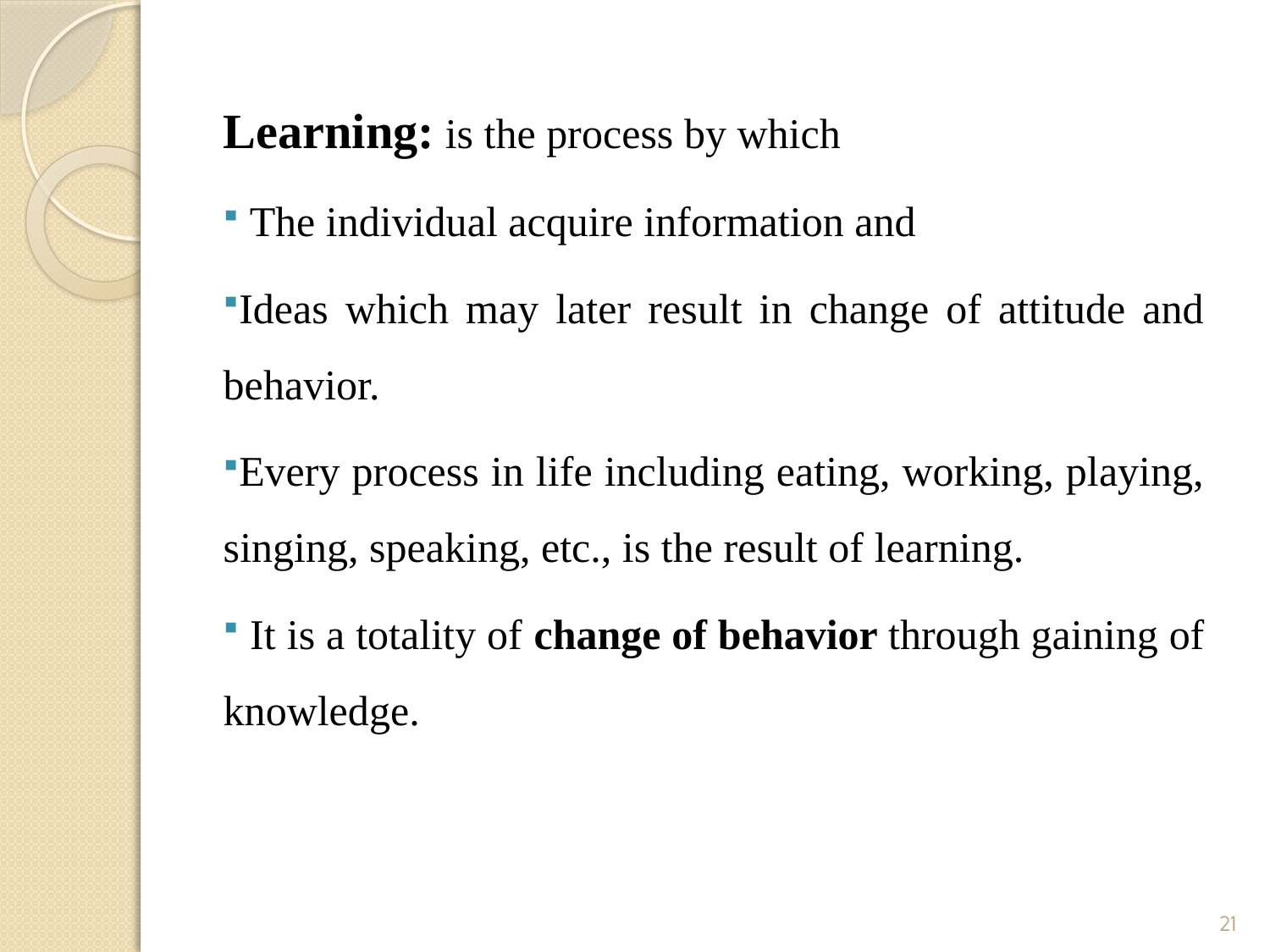

Learning: is the process by which
 The individual acquire information and
Ideas which may later result in change of attitude and behavior.
Every process in life including eating, working, playing, singing, speaking, etc., is the result of learning.
 It is a totality of change of behavior through gaining of knowledge.

21